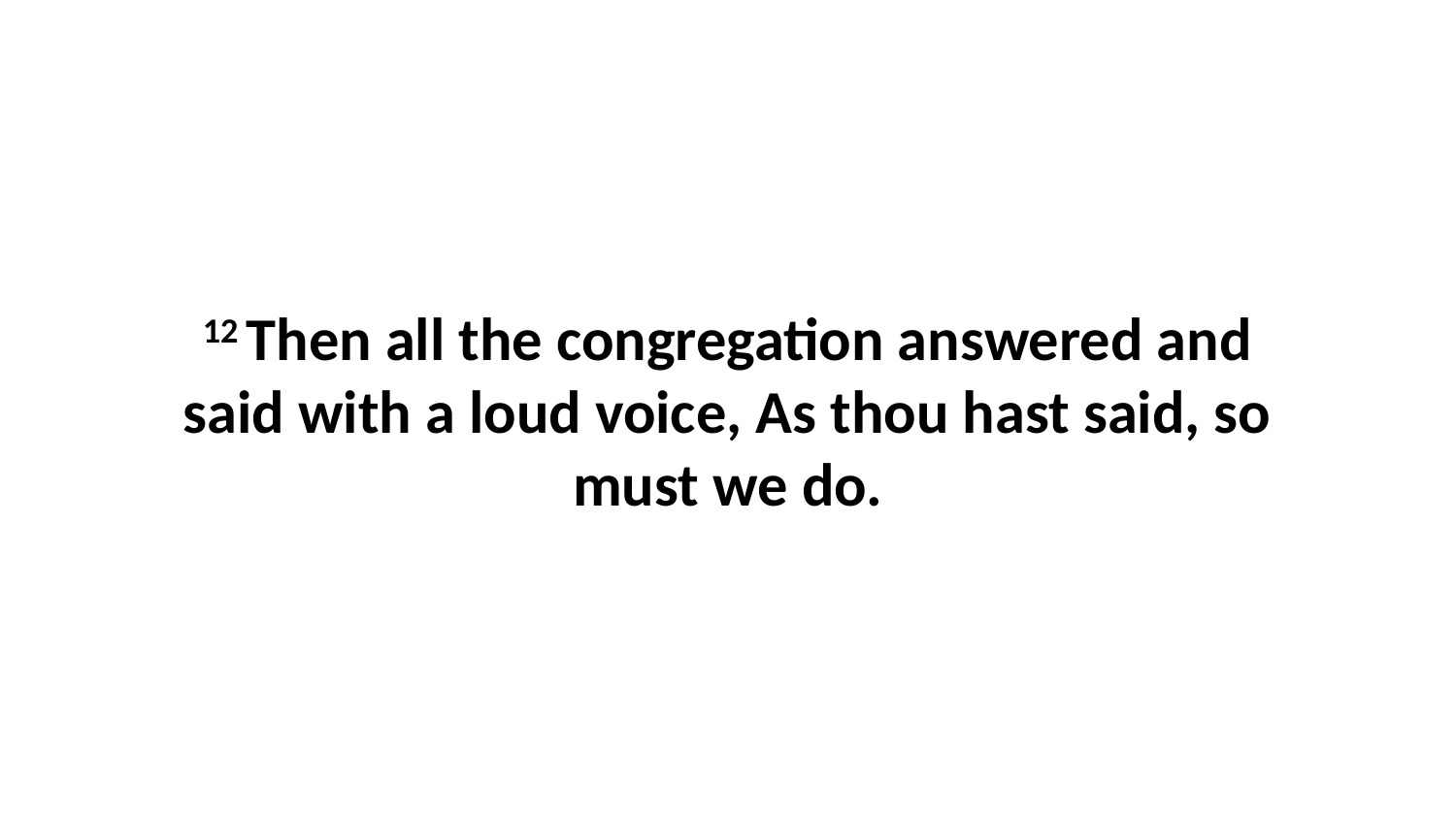

12 Then all the congregation answered and said with a loud voice, As thou hast said, so must we do.